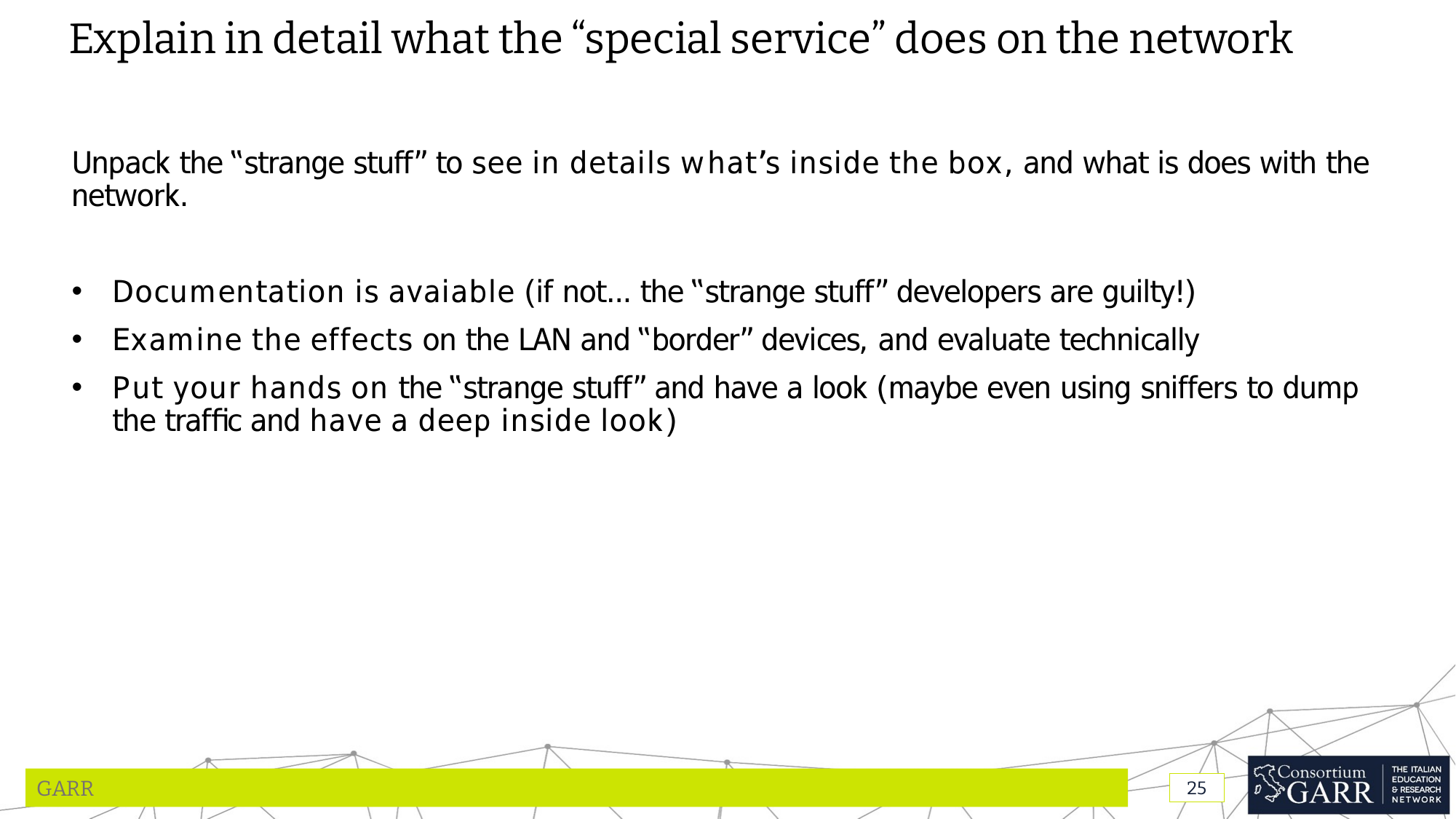

# Explain in detail what the “special service” does on the network
Unpack the “strange stuff” to see in details what’s inside the box, and what is does with the network.

Documentation is avaiable (if not… the “strange stuff” developers are guilty!)
Examine the effects on the LAN and “border” devices, and evaluate technically
Put your hands on the “strange stuff” and have a look (maybe even using sniffers to dump the traffic and have a deep inside look)

GARR
25